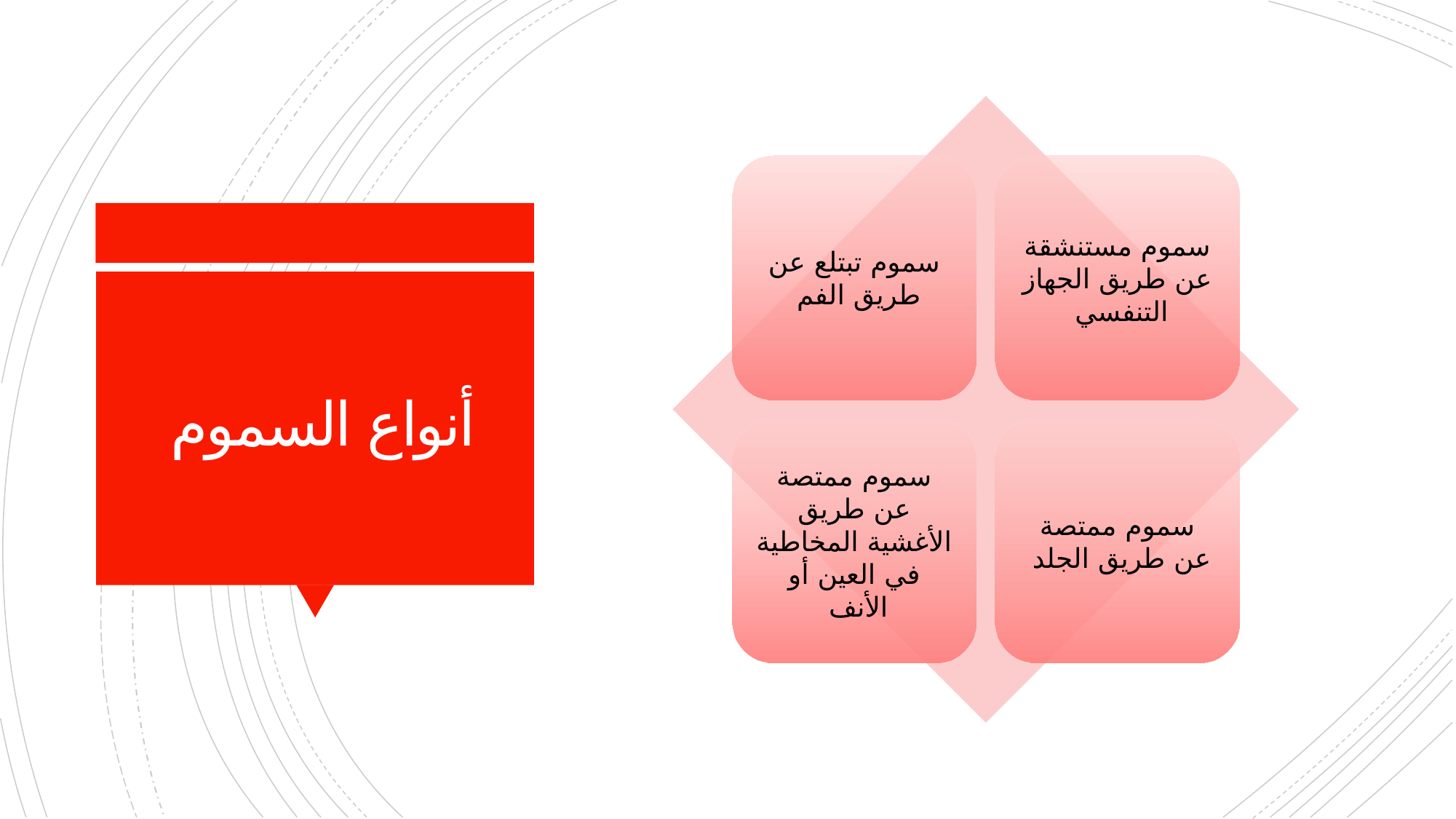

سموم تبتلع عن طريق الفم
سموم مستنشقة عن طريق الجهاز التنفسي
سموم ممتصة عن طريق الجلد
# أنواع السموم